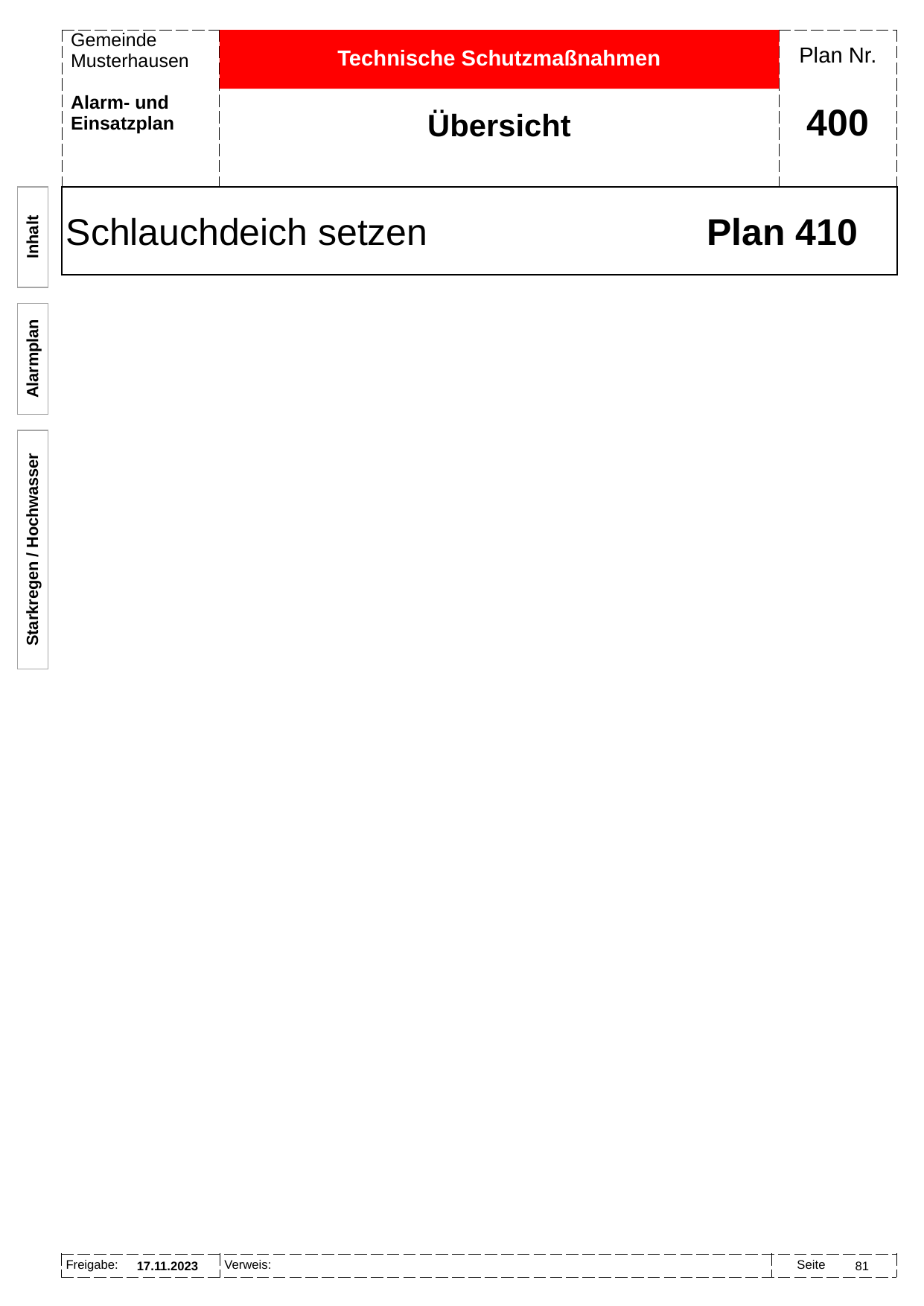

Technische Schutzmaßnahmen
Übersicht
# 400
Schlauchdeich setzen	Plan 410
Inhalt
Inhalt
Alarmplan
Alarmplan
Kontrollen
Starkregen / Hochwasser

17.11.2023